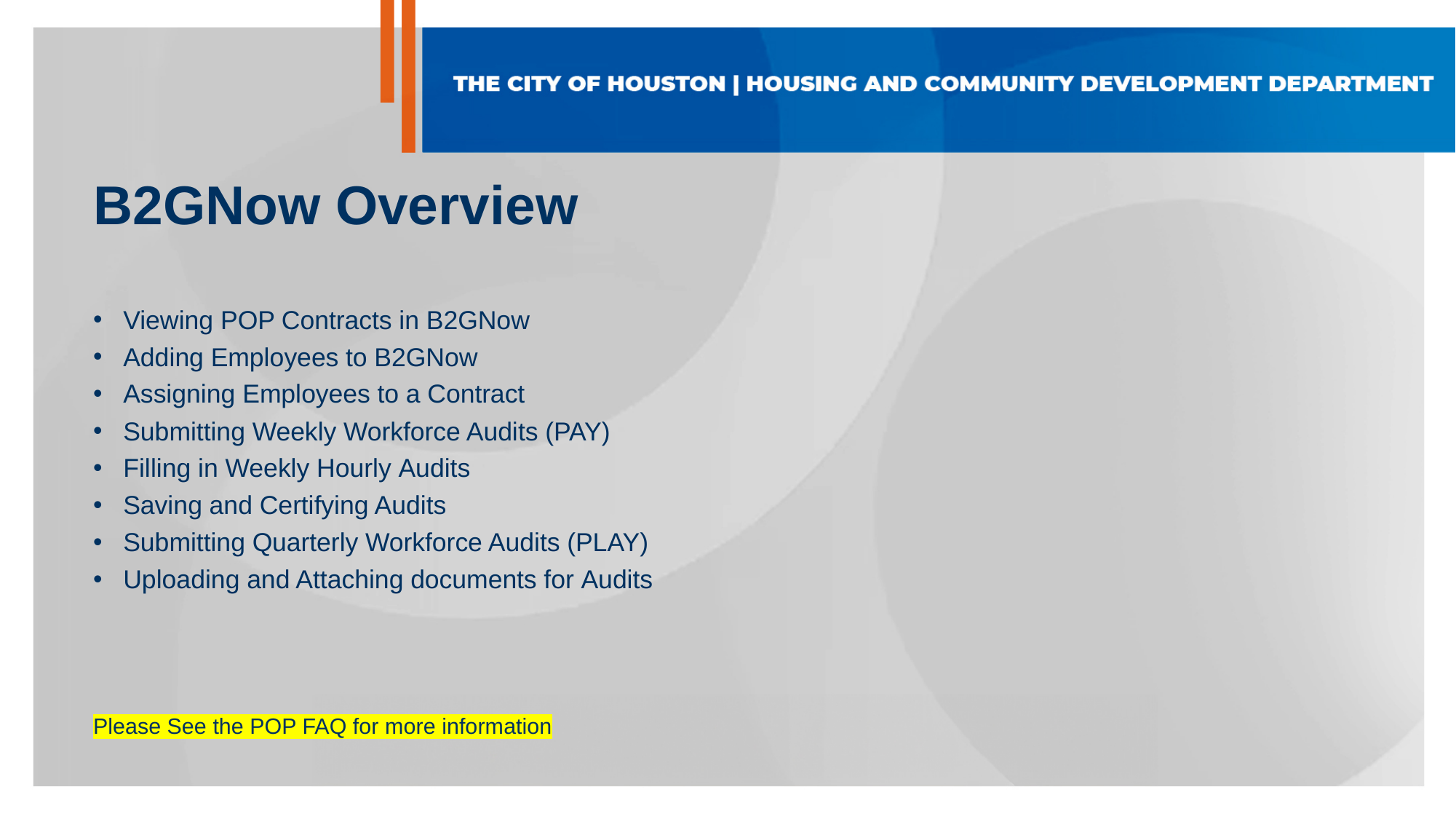

# B2GNow Overview

Viewing POP Contracts in B2GNow
Adding Employees to B2GNow
Assigning Employees to a Contract
Submitting Weekly Workforce Audits (PAY)
Filling in Weekly Hourly Audits
Saving and Certifying Audits
Submitting Quarterly Workforce Audits (PLAY)
Uploading and Attaching documents for Audits

Please See the POP FAQ for more information